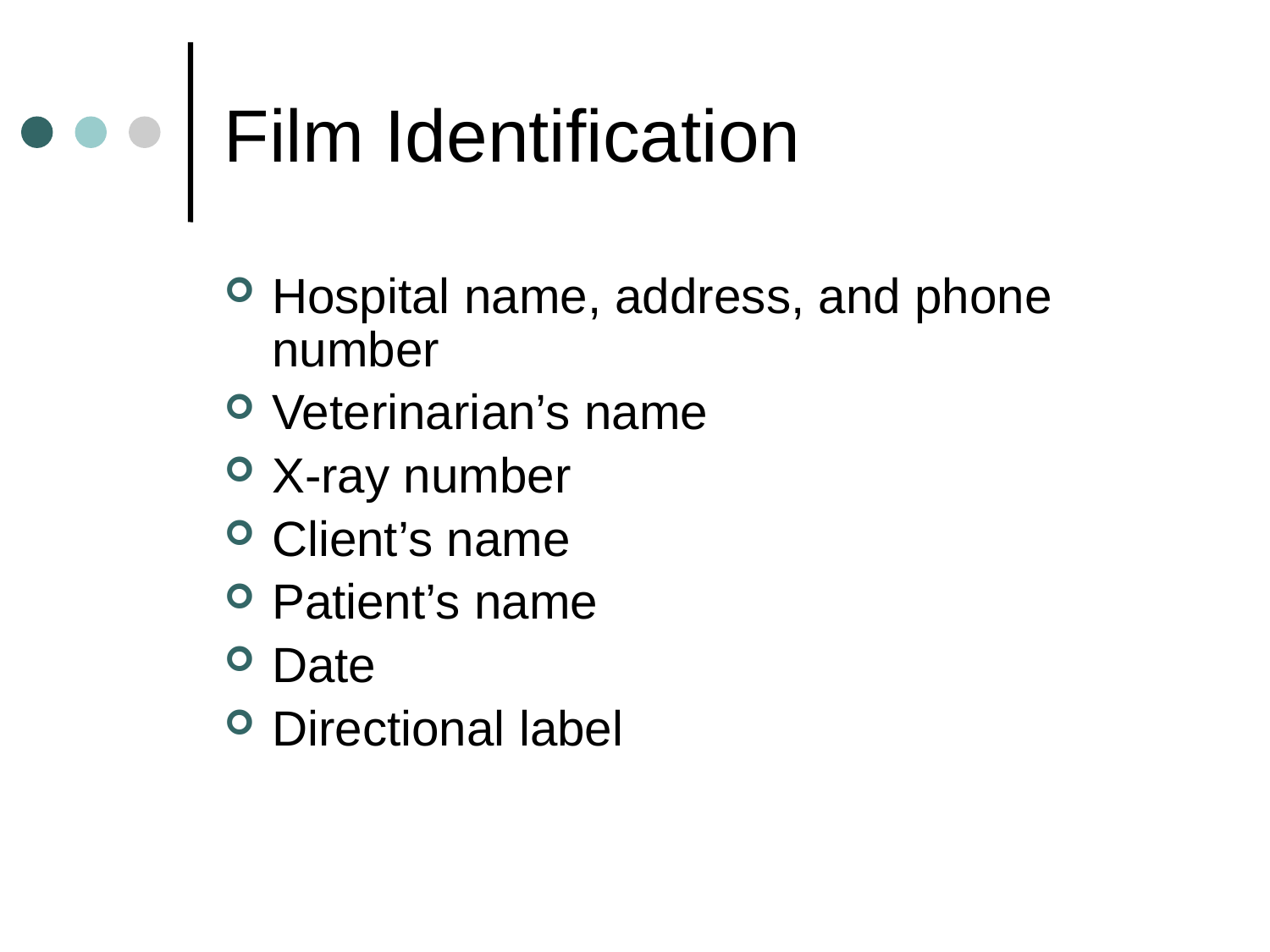

# Film Identification
Hospital name, address, and phone number
Veterinarian’s name
X-ray number
Client’s name
Patient’s name
Date
Directional label